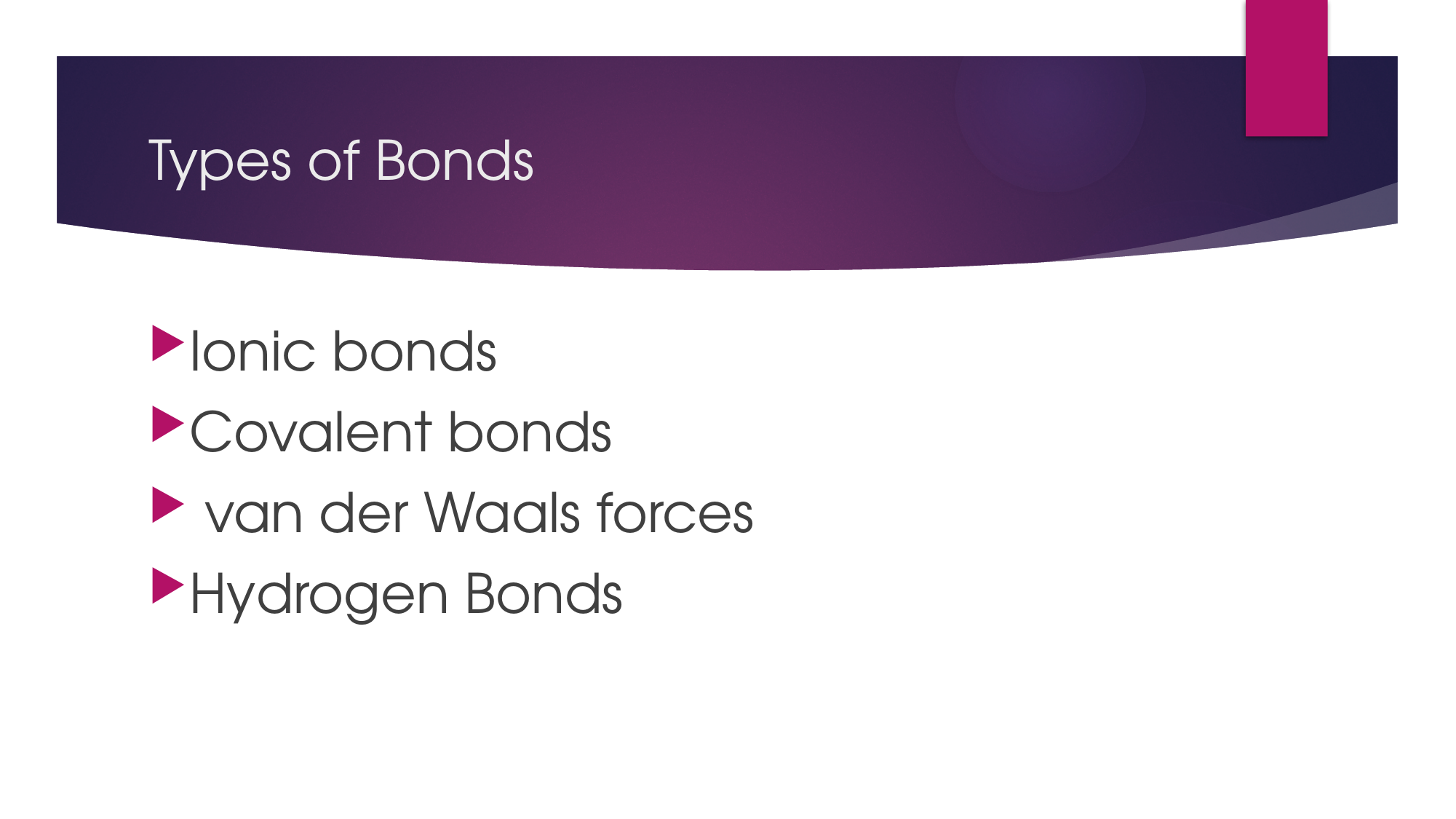

# Types of Bonds
Ionic bonds
Covalent bonds
 van der Waals forces
Hydrogen Bonds